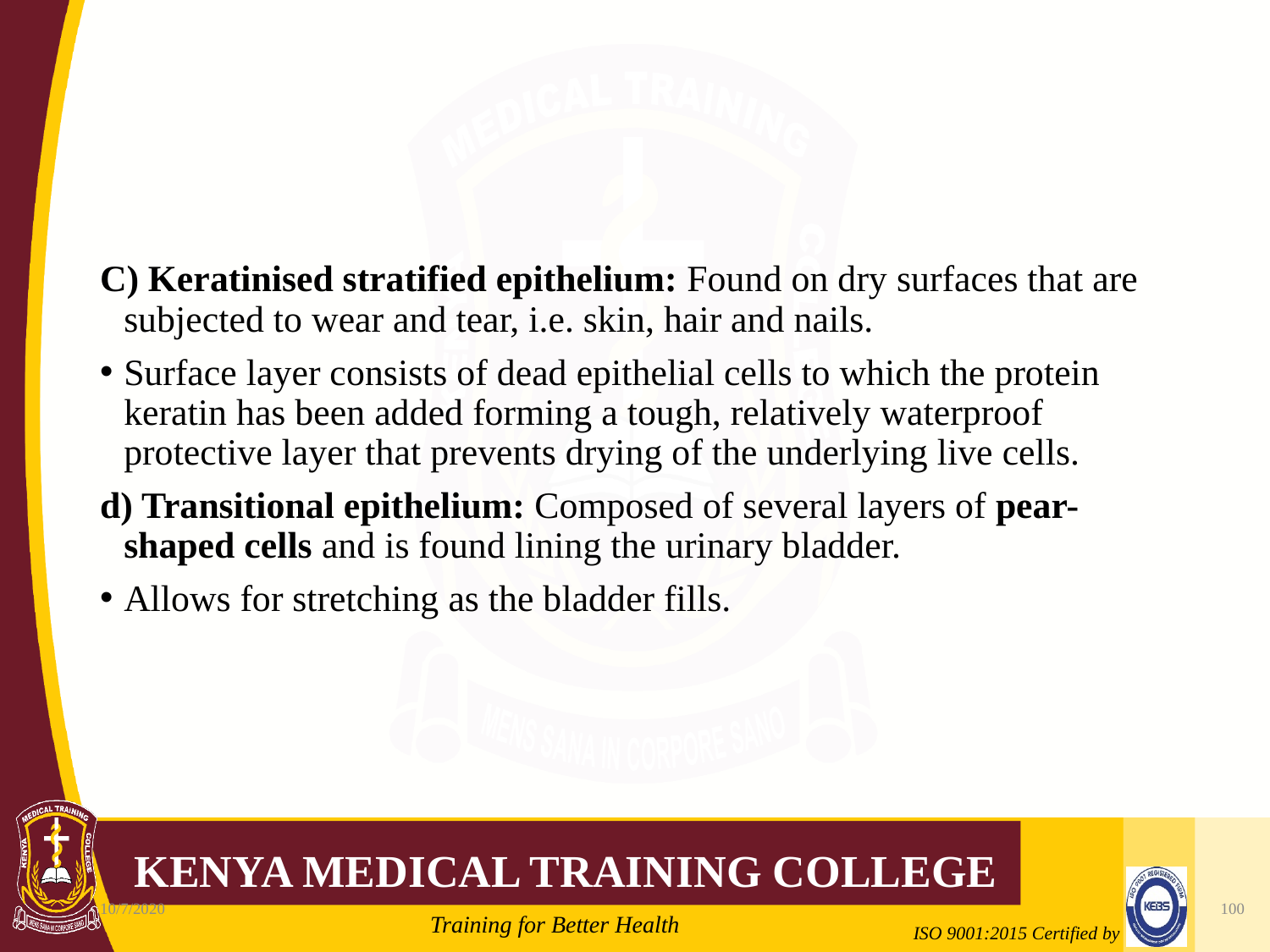

#
C) Keratinised stratified epithelium: Found on dry surfaces that are subjected to wear and tear, i.e. skin, hair and nails.
Surface layer consists of dead epithelial cells to which the protein keratin has been added forming a tough, relatively waterproof protective layer that prevents drying of the underlying live cells.
d) Transitional epithelium: Composed of several layers of pear-shaped cells and is found lining the urinary bladder.
Allows for stretching as the bladder fills.
10/7/2020
100